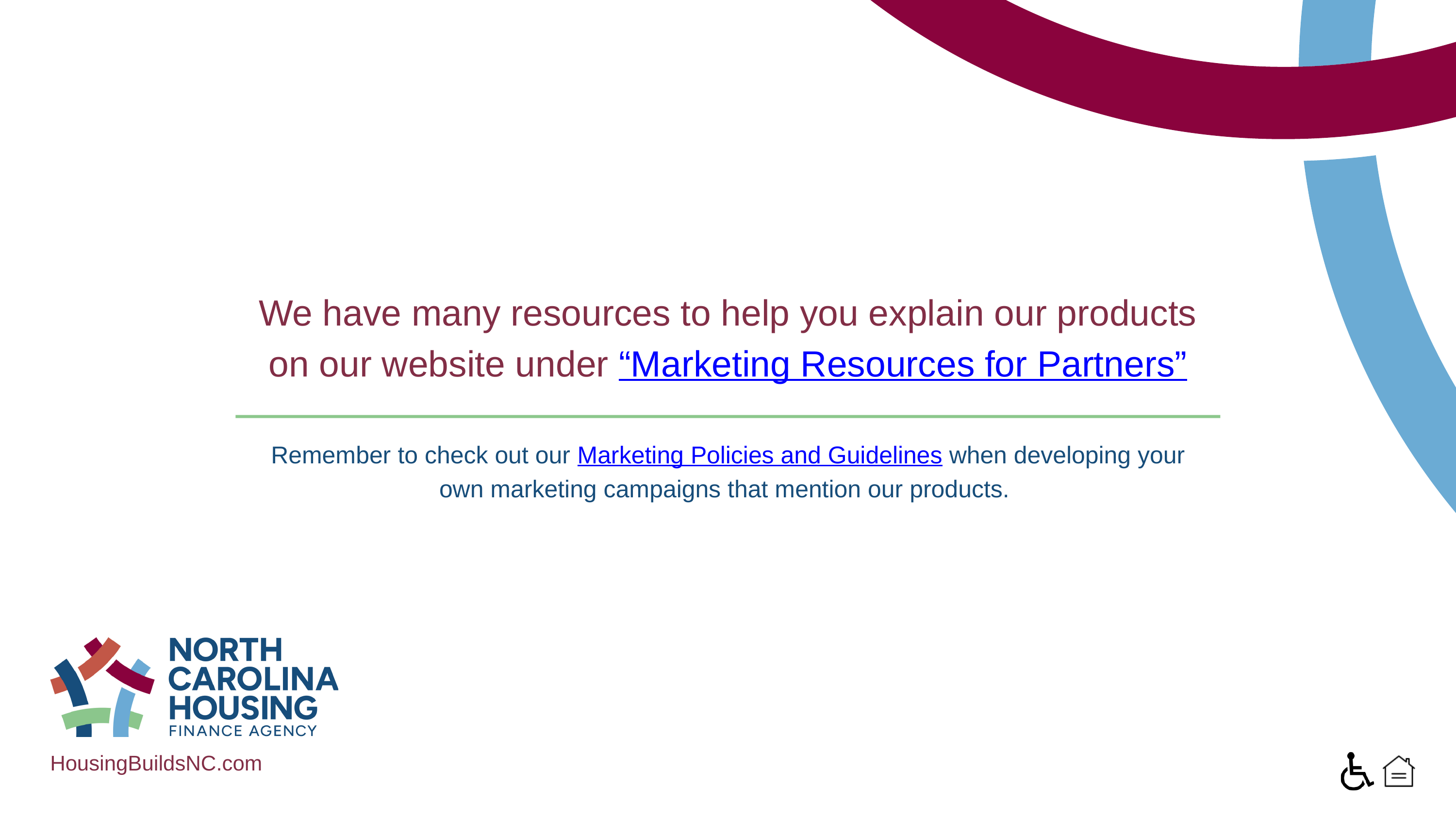

We have many resources to help you explain our products on our website under “Marketing Resources for Partners”

Remember to check out our Marketing Policies and Guidelines when developing your own marketing campaigns that mention our products.

HousingBuildsNC.com